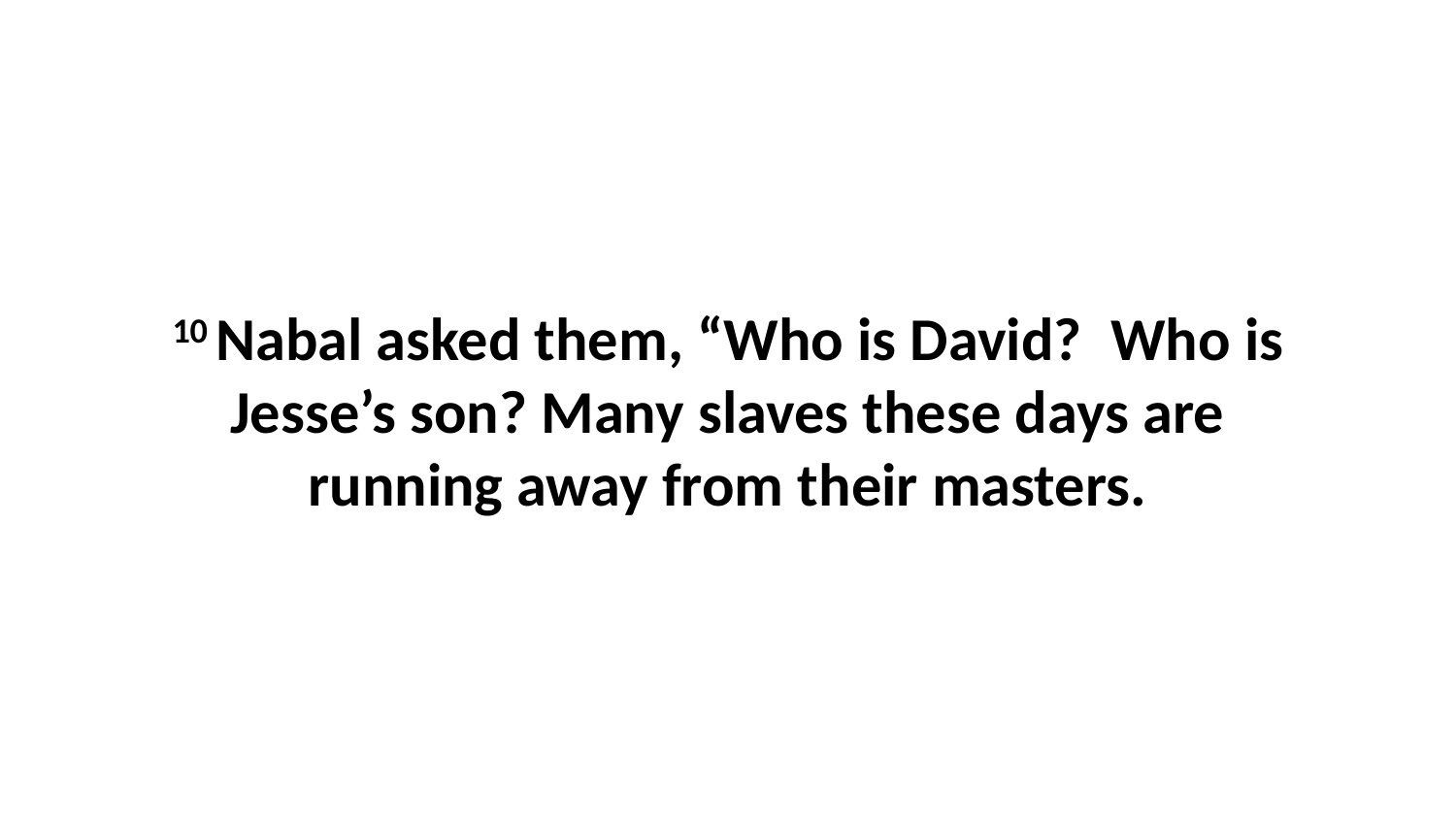

10 Nabal asked them, “Who is David?  Who is Jesse’s son? Many slaves these days are running away from their masters.